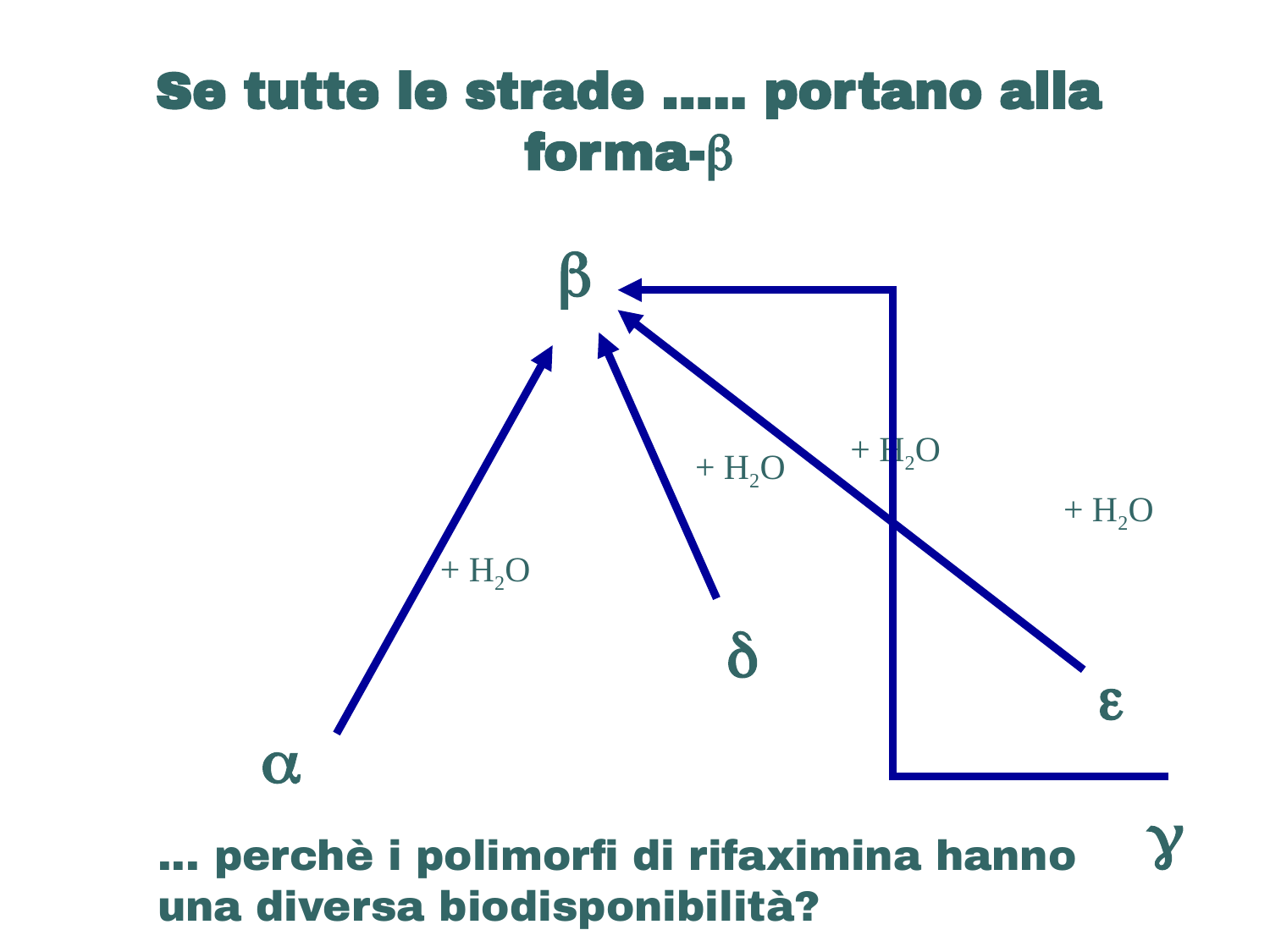

# Se tutte le strade ..... portano alla forma-β
β

+ H2O
+ H2O
+ H2O
+ H2O
δ
ε
α
γ
... perchè i polimorfi di rifaximina hanno una diversa biodisponibilità?